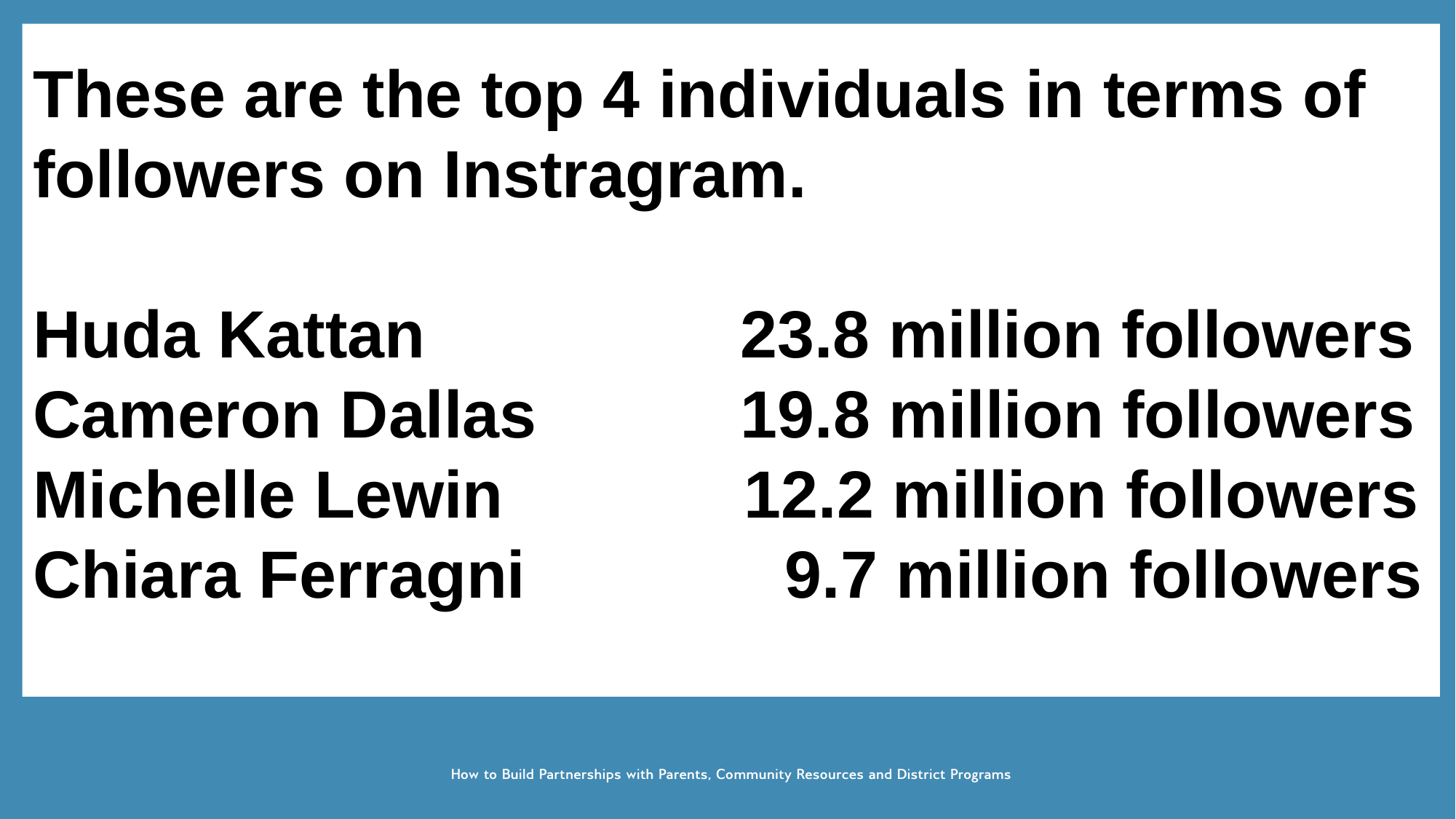

These are the top 4 individuals in terms of followers on Instragram.

Huda Kattan                 23.8 million followers
Cameron Dallas           19.8 million followers
Michelle Lewin             12.2 million followers
Chiara Ferragni              9.7 million followers

How to Build Partnerships with Parents, Community Resources and District Programs